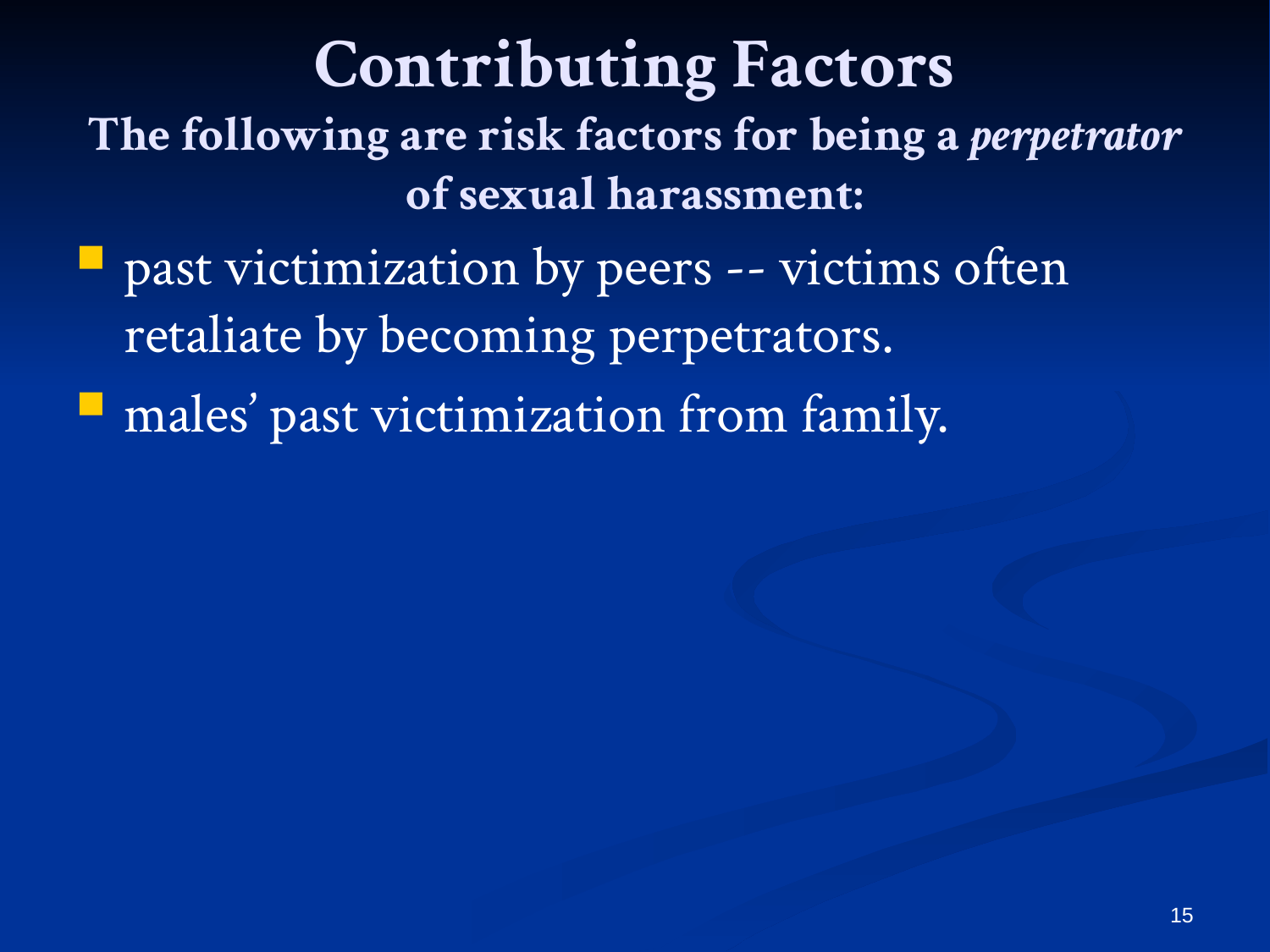

# Contributing Factors The following are risk factors for being a perpetrator of sexual harassment:
past victimization by peers -- victims often retaliate by becoming perpetrators.
males’ past victimization from family.

15